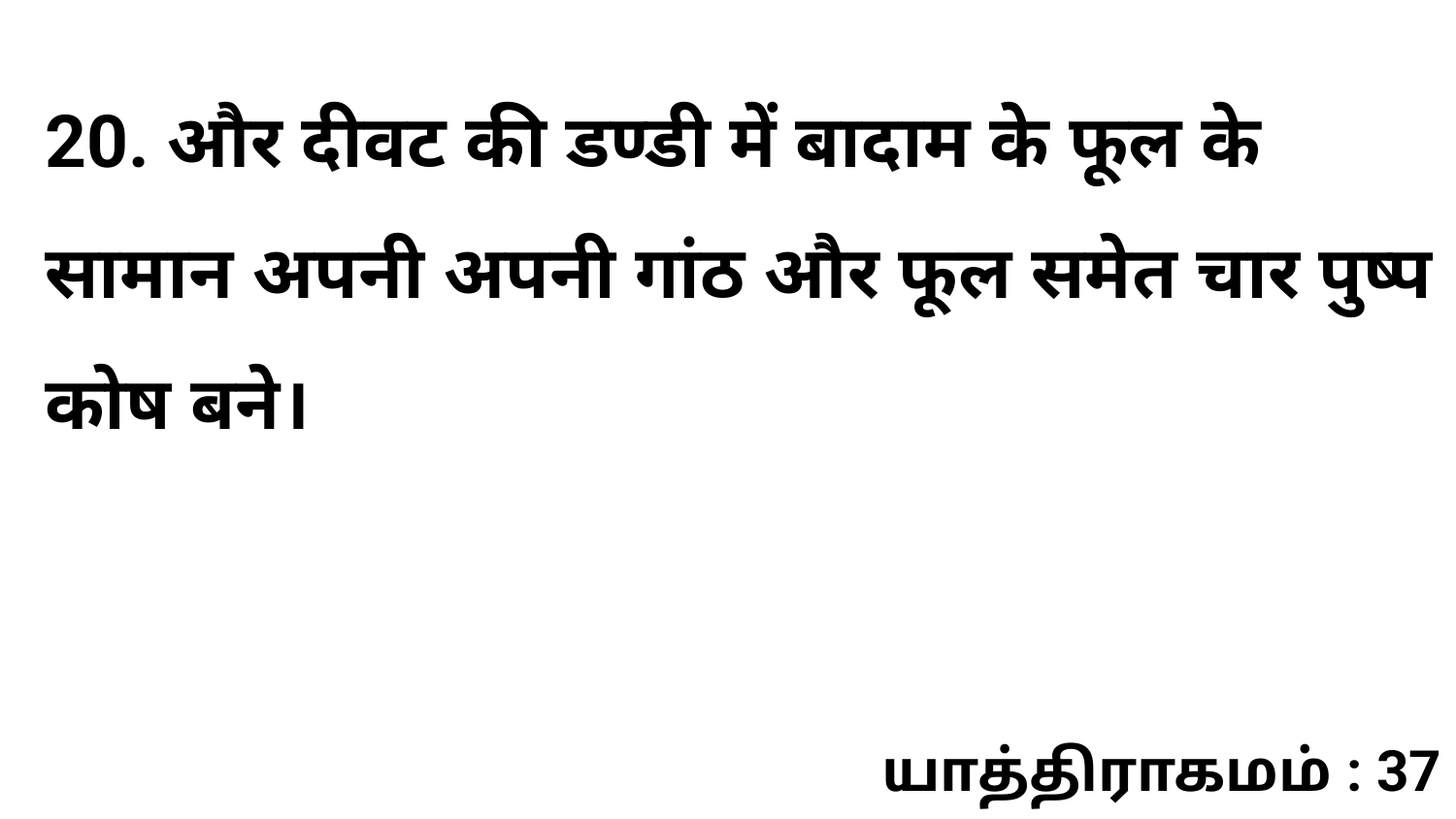

20. और दीवट की डण्डी में बादाम के फूल के सामान अपनी अपनी गांठ और फूल समेत चार पुष्प कोष बने।
யாத்திராகமம் : 37